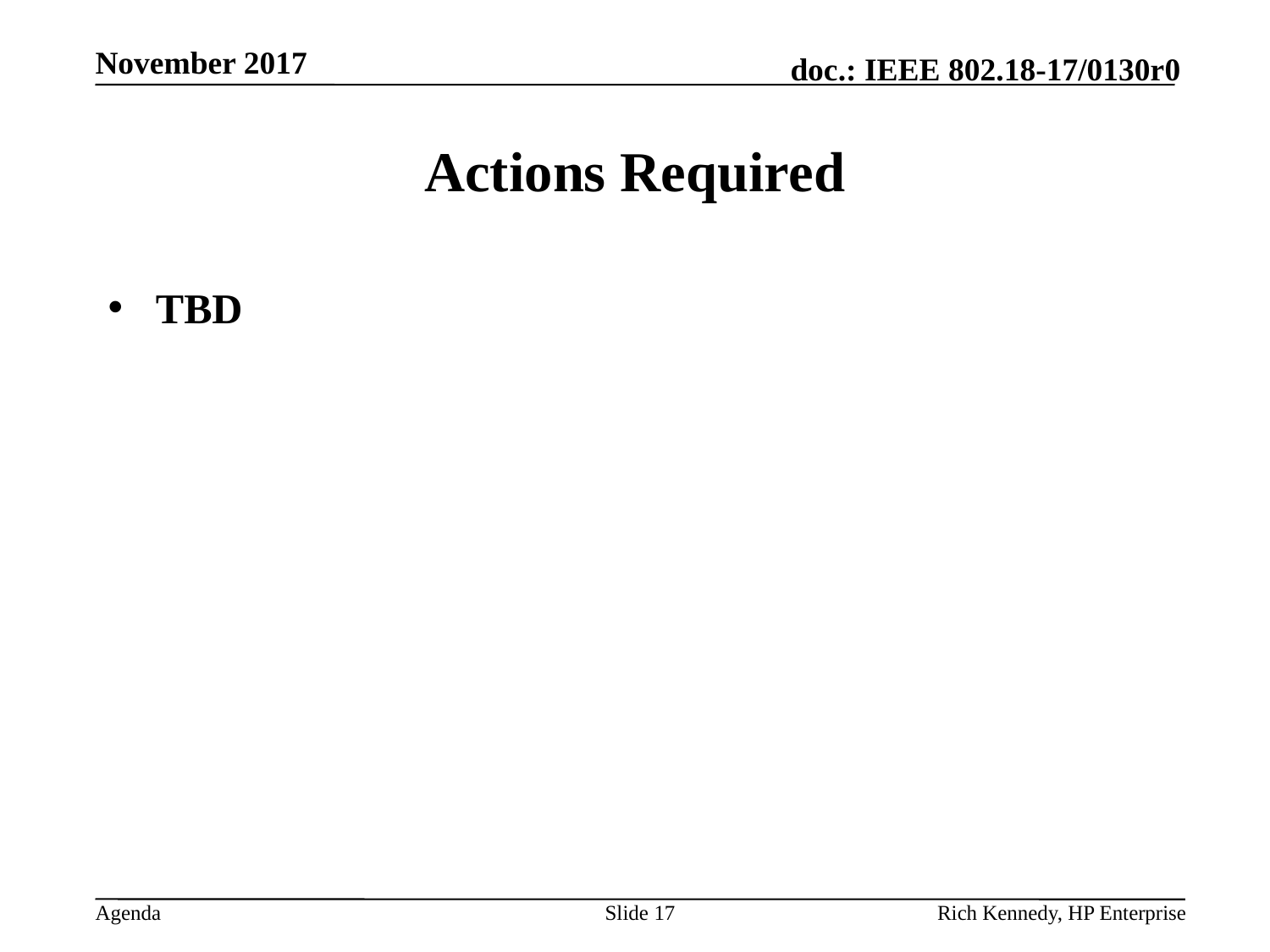

November 2017
# Actions Required
TBD
Slide 17
Rich Kennedy, HP Enterprise